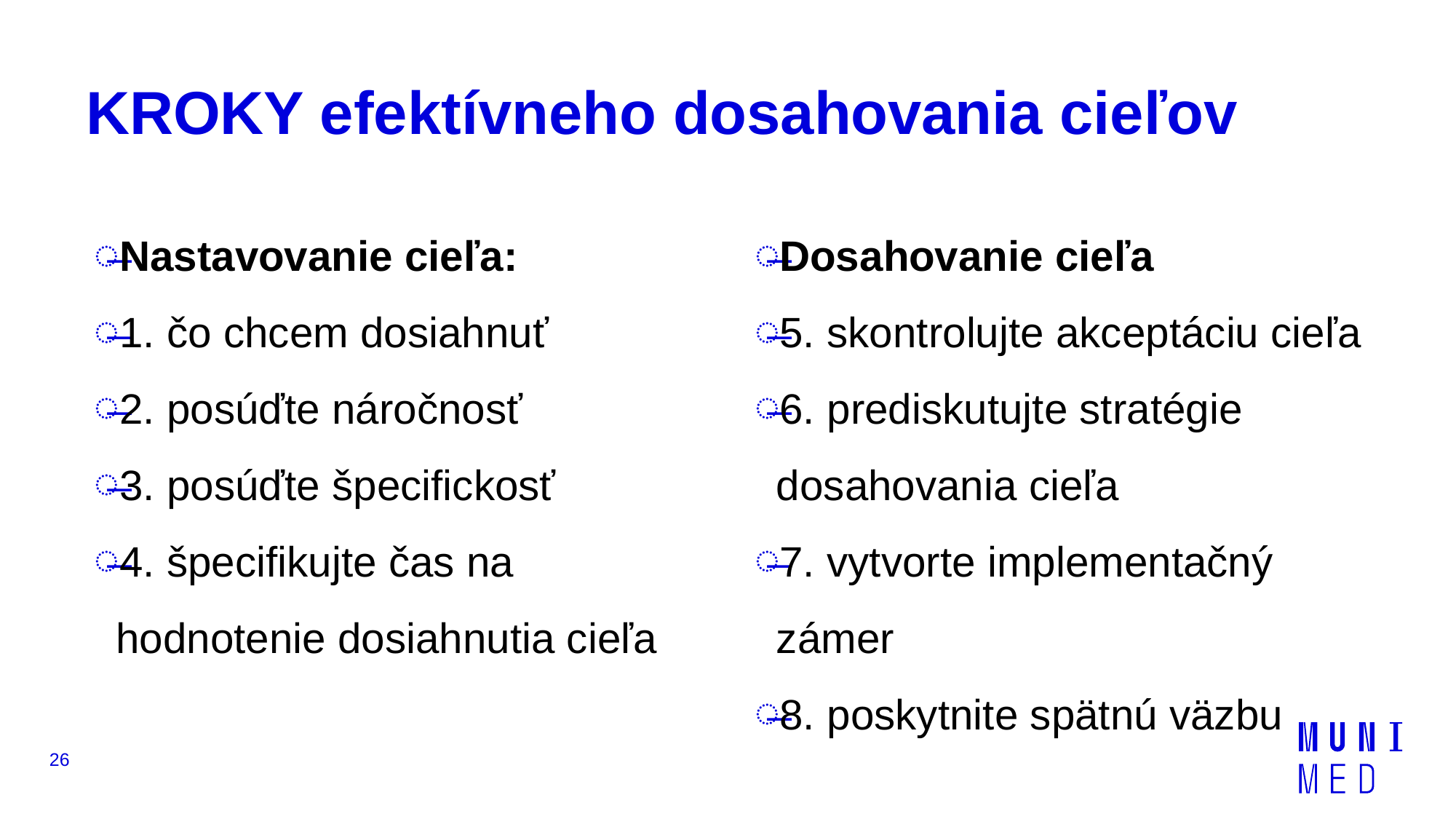

# KROKY efektívneho dosahovania cieľov
Nastavovanie cieľa:
1. čo chcem dosiahnuť
2. posúďte náročnosť
3. posúďte špecifickosť
4. špecifikujte čas na hodnotenie dosiahnutia cieľa
Dosahovanie cieľa
5. skontrolujte akceptáciu cieľa
6. prediskutujte stratégie dosahovania cieľa
7. vytvorte implementačný zámer
8. poskytnite spätnú väzbu
26